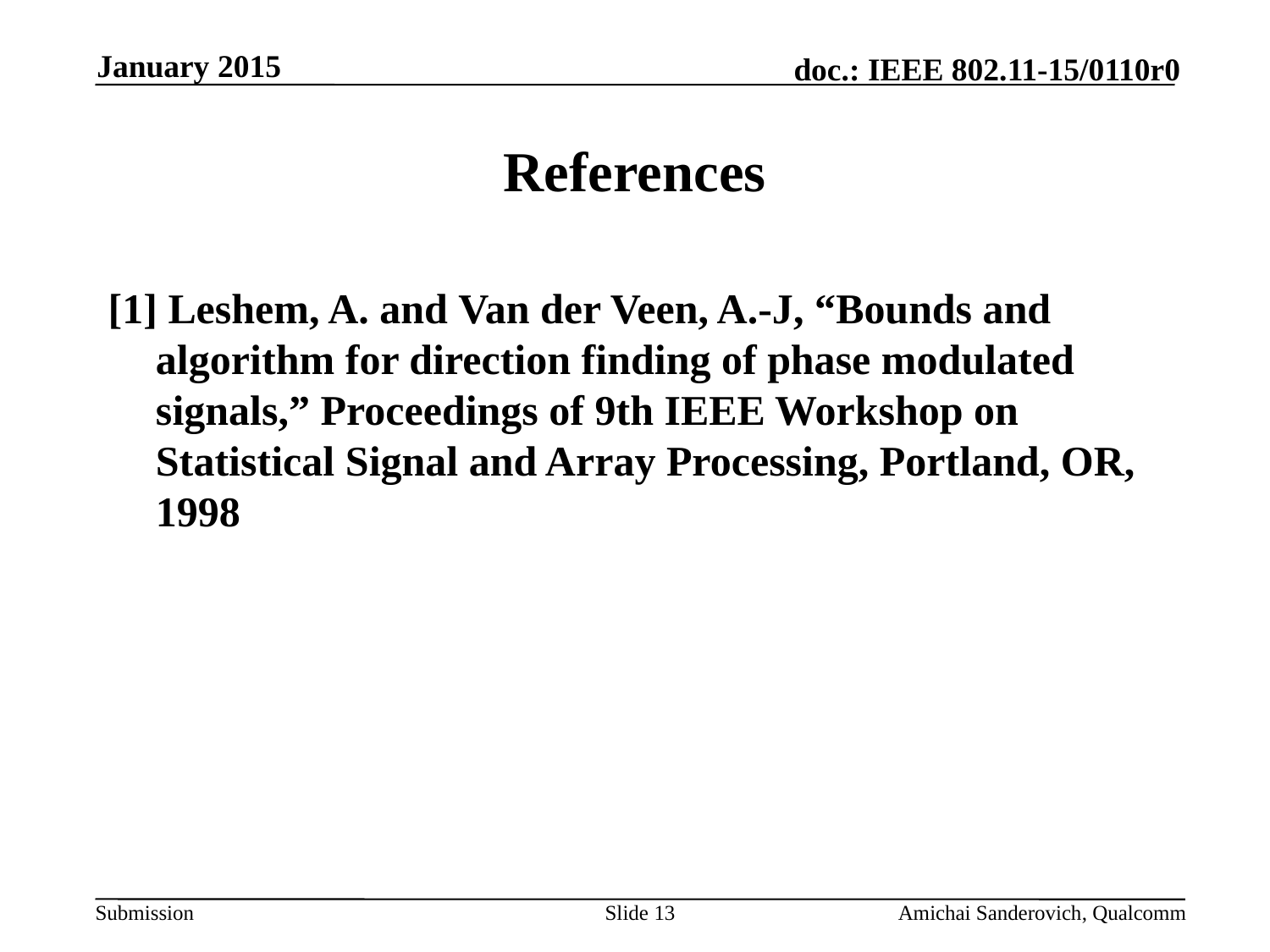

January 2015
# References
[1] Leshem, A. and Van der Veen, A.-J, “Bounds and algorithm for direction finding of phase modulated signals,” Proceedings of 9th IEEE Workshop on Statistical Signal and Array Processing, Portland, OR, 1998

Slide 13
Amichai Sanderovich, Qualcomm